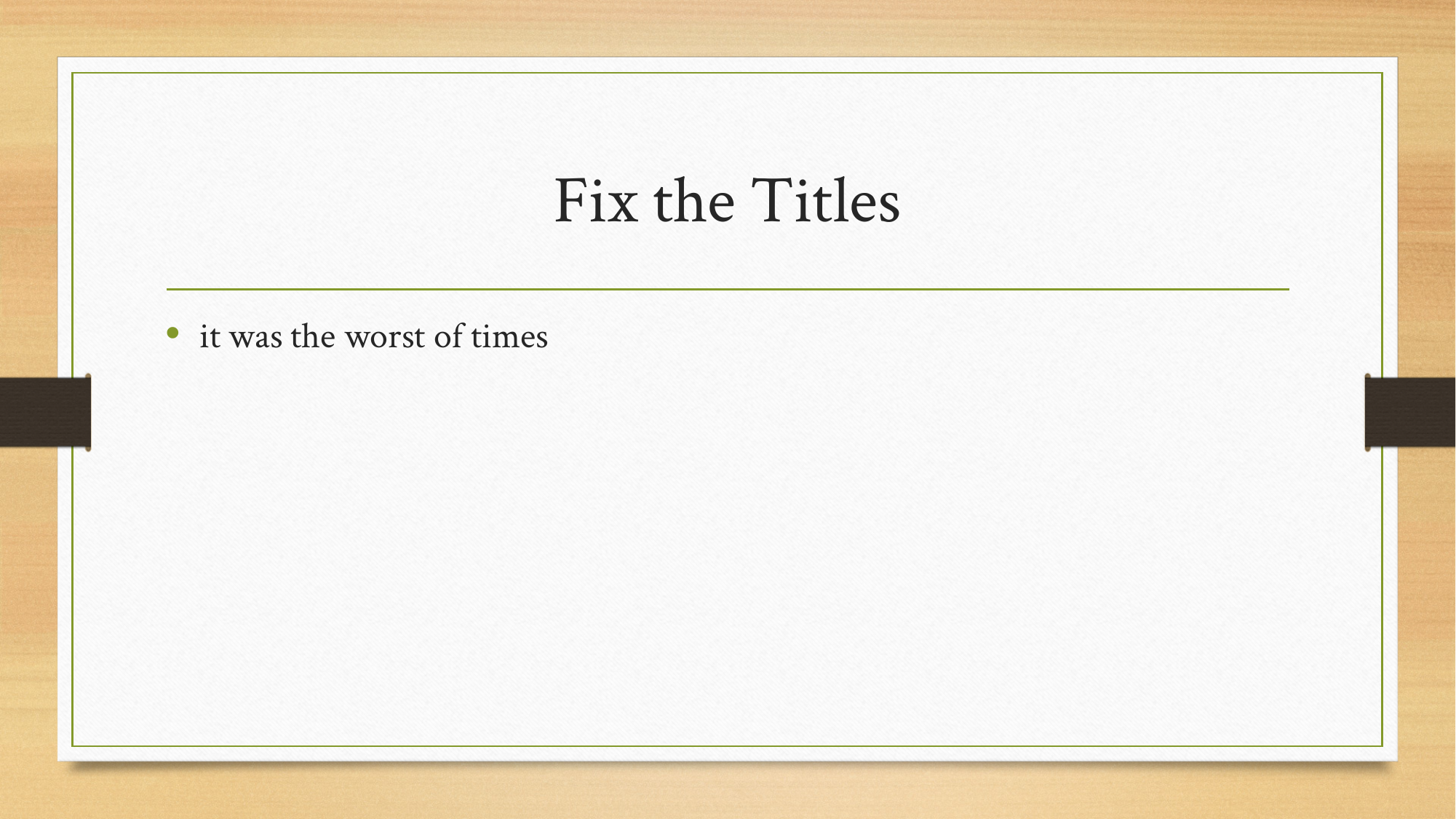

# Fix the Titles
it was the worst of times